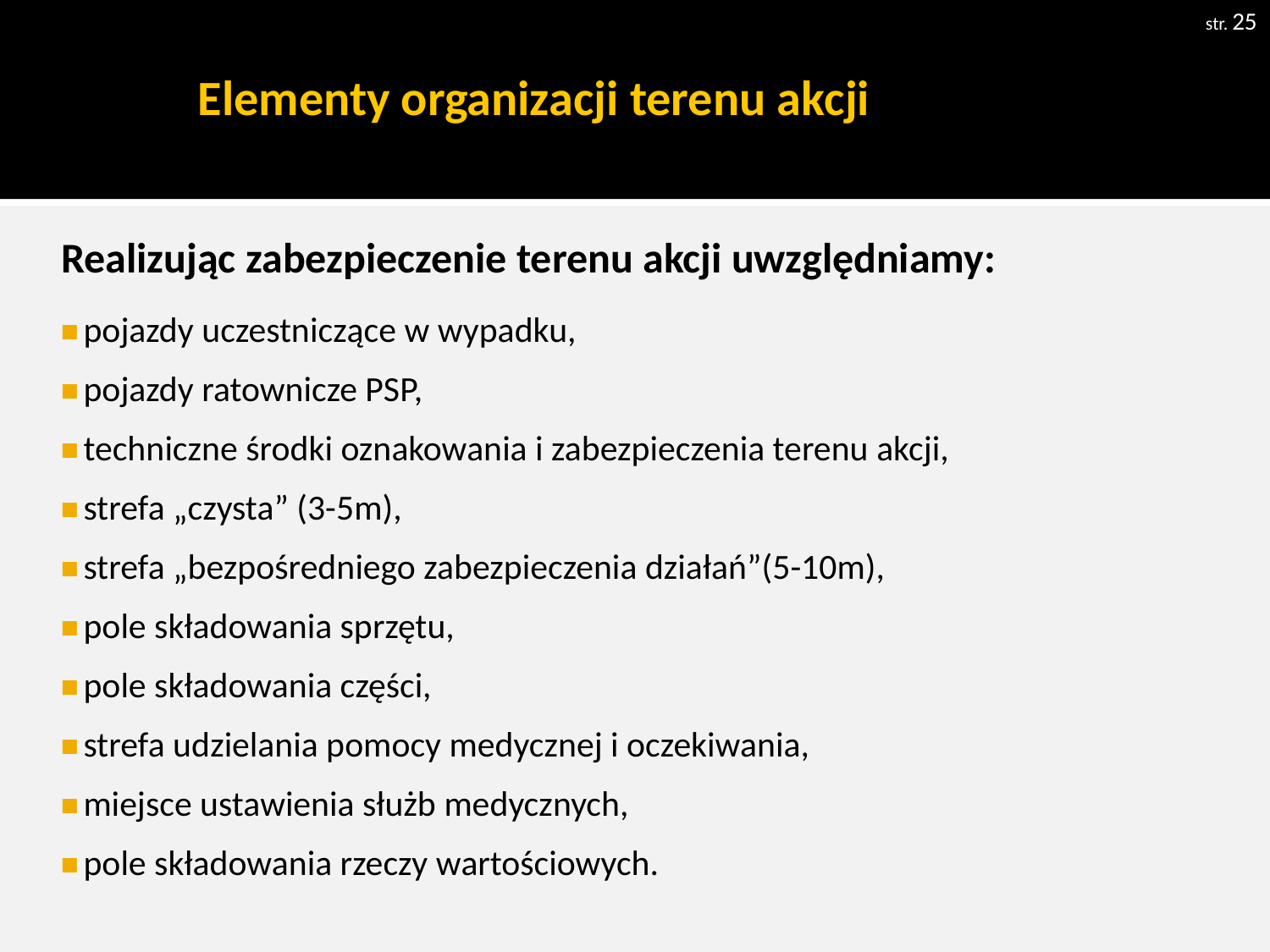

str. 25
# Elementy organizacji terenu akcji
Realizując zabezpieczenie terenu akcji uwzględniamy:

pojazdy uczestniczące w wypadku,

pojazdy ratownicze PSP,

techniczne środki oznakowania i zabezpieczenia terenu akcji,

strefa „czysta” (3-5m),

strefa „bezpośredniego zabezpieczenia działań”(5-10m),

pole składowania sprzętu,

pole składowania części,

strefa udzielania pomocy medycznej i oczekiwania,

miejsce ustawienia służb medycznych,

pole składowania rzeczy wartościowych.